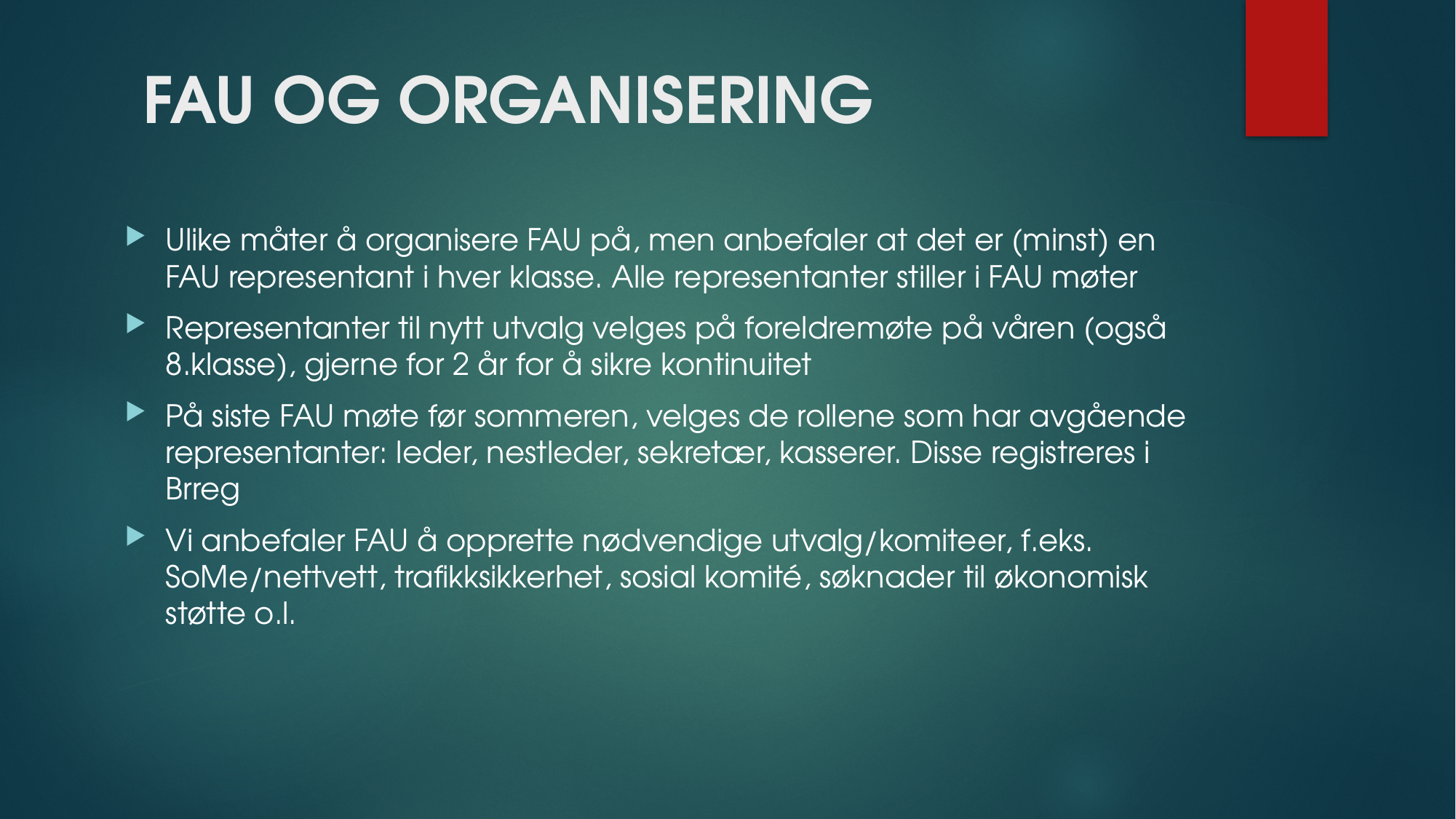

# FAU OG ORGANISERING
Ulike måter å organisere FAU på, men anbefaler at det er (minst) en FAU representant i hver klasse. Alle representanter stiller i FAU møter
Representanter til nytt utvalg velges på foreldremøte på våren (også 8.klasse), gjerne for 2 år for å sikre kontinuitet
På siste FAU møte før sommeren, velges de rollene som har avgående representanter: leder, nestleder, sekretær, kasserer. Disse registreres i Brreg
Vi anbefaler FAU å opprette nødvendige utvalg/komiteer, f.eks. SoMe/nettvett, trafikksikkerhet, sosial komité, søknader til økonomisk støtte o.l.